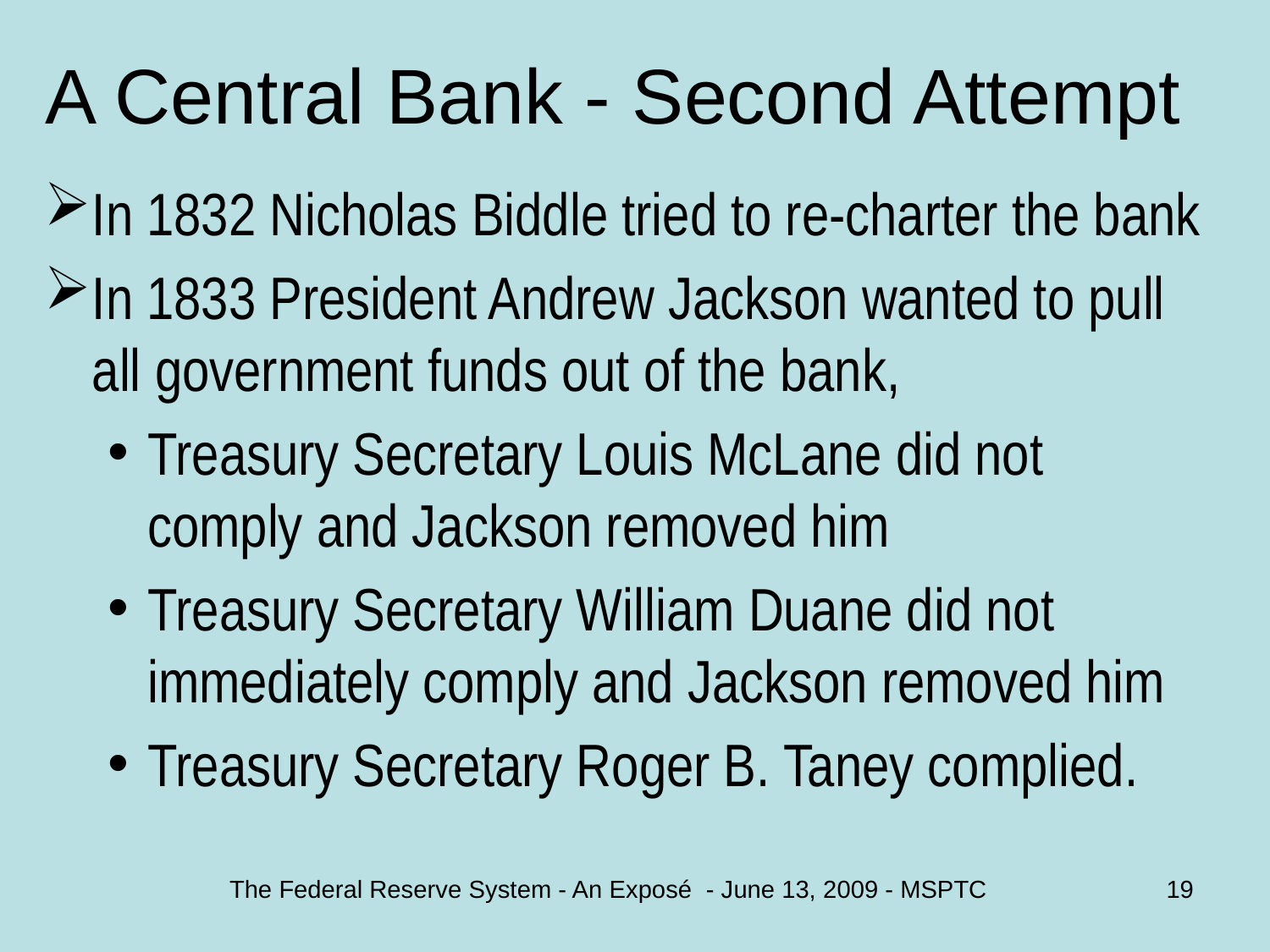

# A Central Bank - Second Attempt
In 1832 Nicholas Biddle tried to re-charter the bank
In 1833 President Andrew Jackson wanted to pull all government funds out of the bank,
Treasury Secretary Louis McLane did not comply and Jackson removed him
Treasury Secretary William Duane did not immediately comply and Jackson removed him
Treasury Secretary Roger B. Taney complied.

The Federal Reserve System - An Exposé  - June 13, 2009 - MSPTC
19